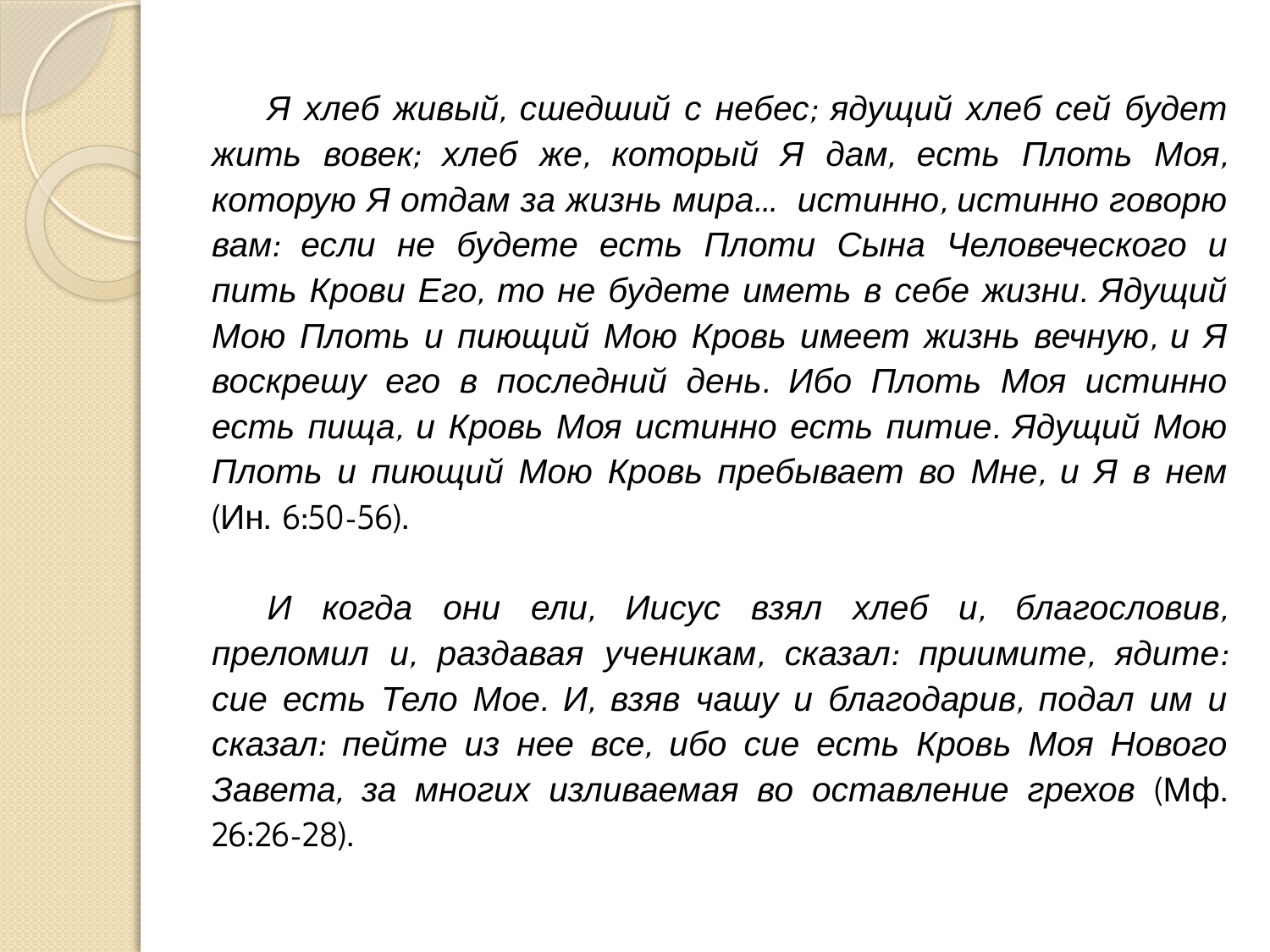

Я хлеб живый, сшедший с небес; ядущий хлеб сей будет жить вовек; хлеб же, который Я дам, есть Плоть Моя, которую Я отдам за жизнь мира…  истинно, истинно говорю вам: если не будете есть Плоти Сына Человеческого и пить Крови Его, то не будете иметь в себе жизни. Ядущий Мою Плоть и пиющий Мою Кровь имеет жизнь вечную, и Я воскрешу его в последний день. Ибо Плоть Моя истинно есть пища, и Кровь Моя истинно есть питие. Ядущий Мою Плоть и пиющий Мою Кровь пребывает во Мне, и Я в нем (Ин. 6:50-56).

И когда они ели, Иисус взял хлеб и, благословив, преломил и, раздавая ученикам, сказал: приимите, ядите: сие есть Тело Мое. И, взяв чашу и благодарив, подал им и сказал: пейте из нее все, ибо сие есть Кровь Моя Нового Завета, за многих изливаемая во оставление грехов (Мф. 26:26-28).